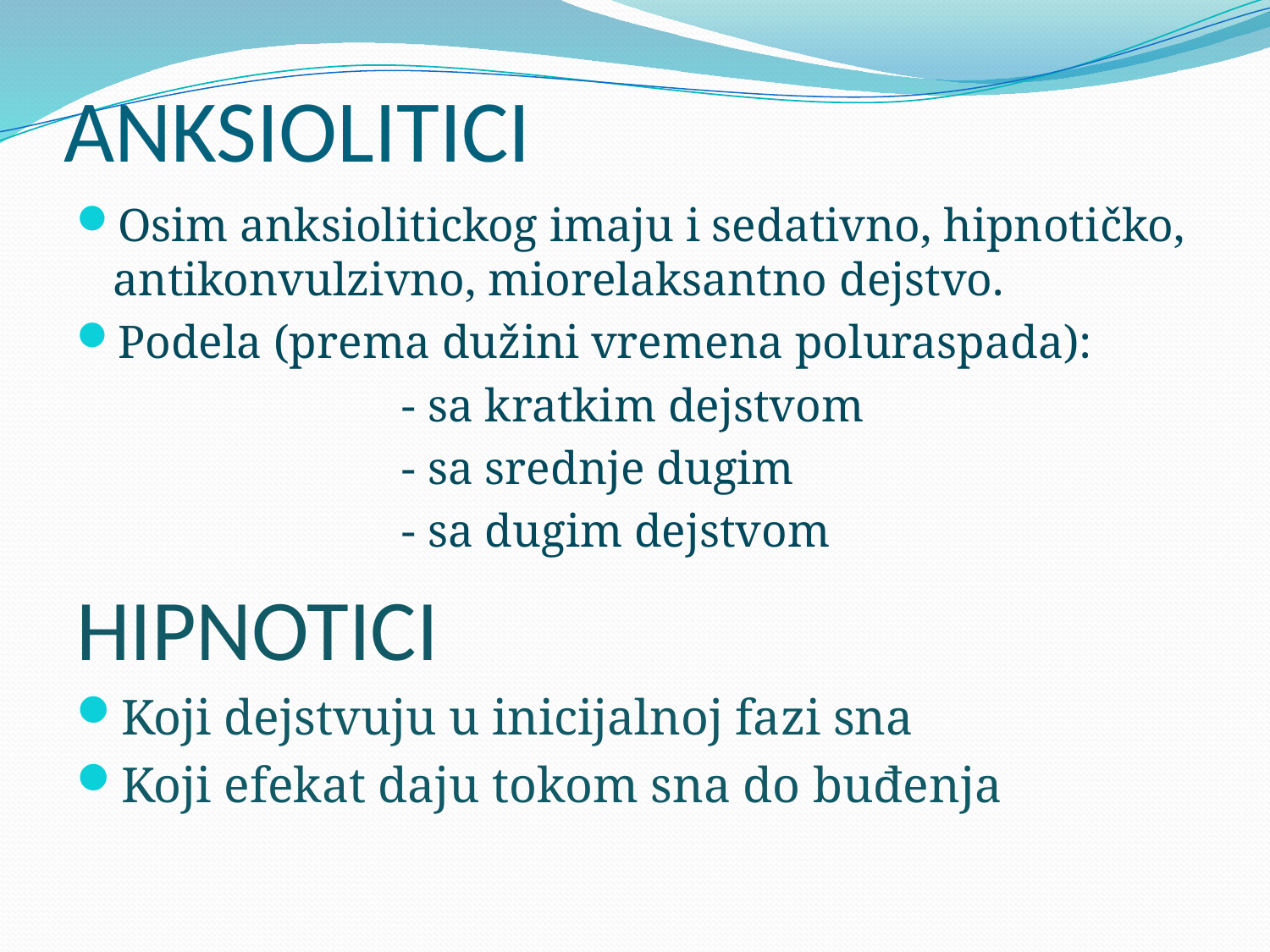

# ANKSIOLITICI
Osim anksiolitickog imaju i sedativno, hipnotičko, antikonvulzivno, miorelaksantno dejstvo.
Podela (prema dužini vremena poluraspada):
                            - sa kratkim dejstvom
                            - sa srednje dugim
                            - sa dugim dejstvom
HIPNOTICI
Koji dejstvuju u inicijalnoj fazi sna
Koji efekat daju tokom sna do buđenja